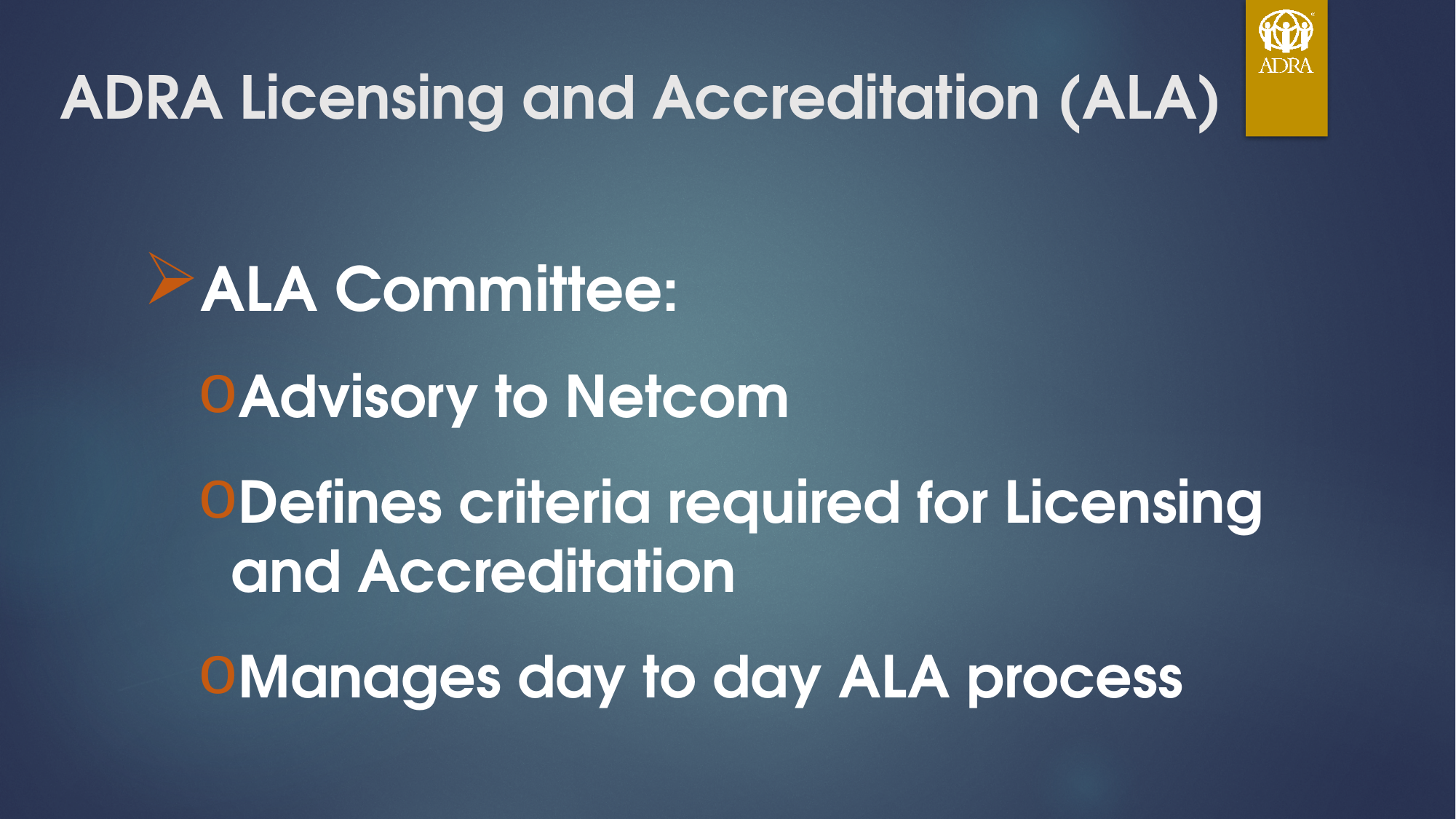

# ADRA Licensing and Accreditation (ALA)
ALA Committee:
Advisory to Netcom
Defines criteria required for Licensing and Accreditation
Manages day to day ALA process